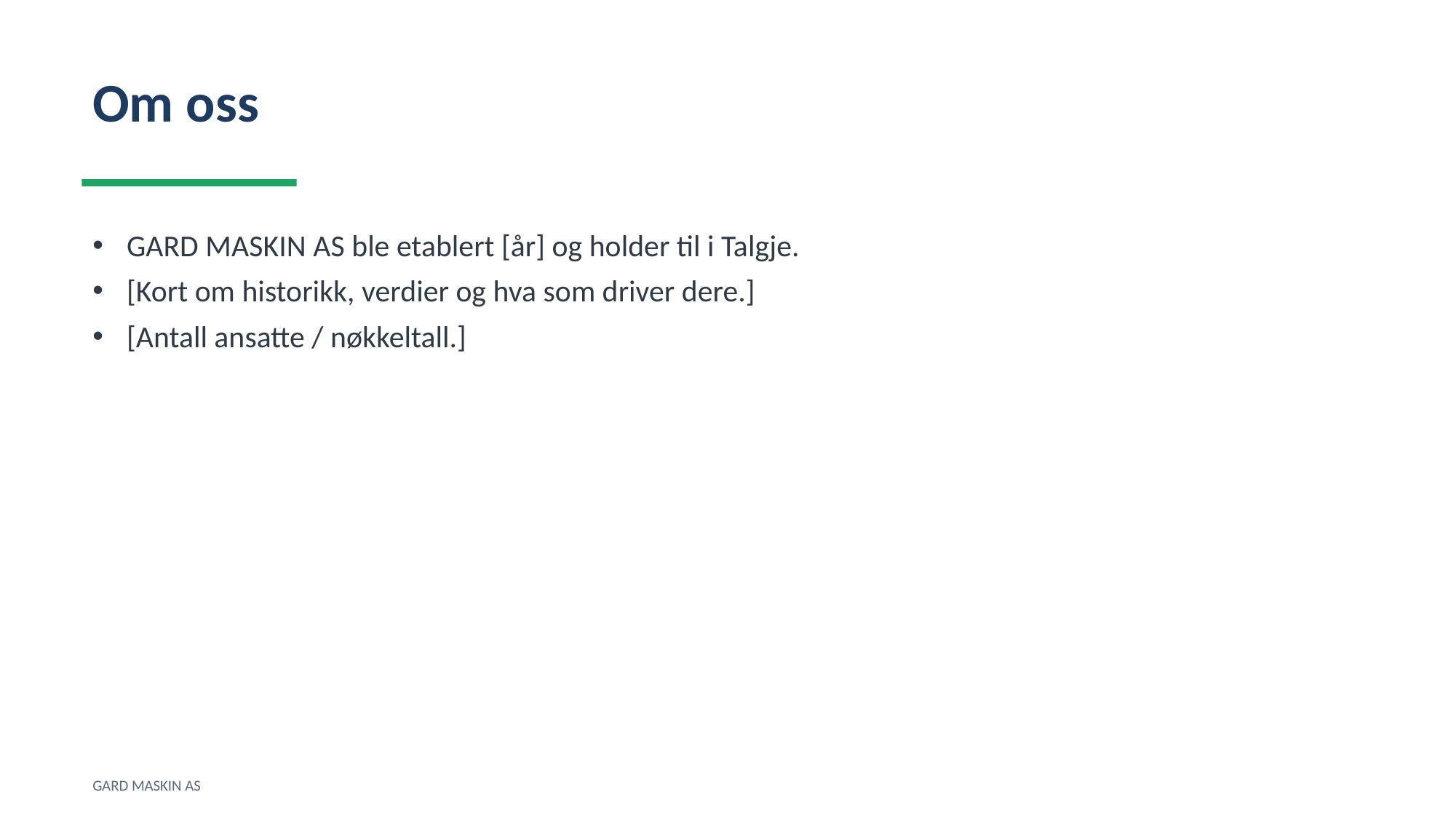

Om oss

GARD MASKIN AS ble etablert [år] og holder til i Talgje.
[Kort om historikk, verdier og hva som driver dere.]
[Antall ansatte / nøkkeltall.]
GARD MASKIN AS